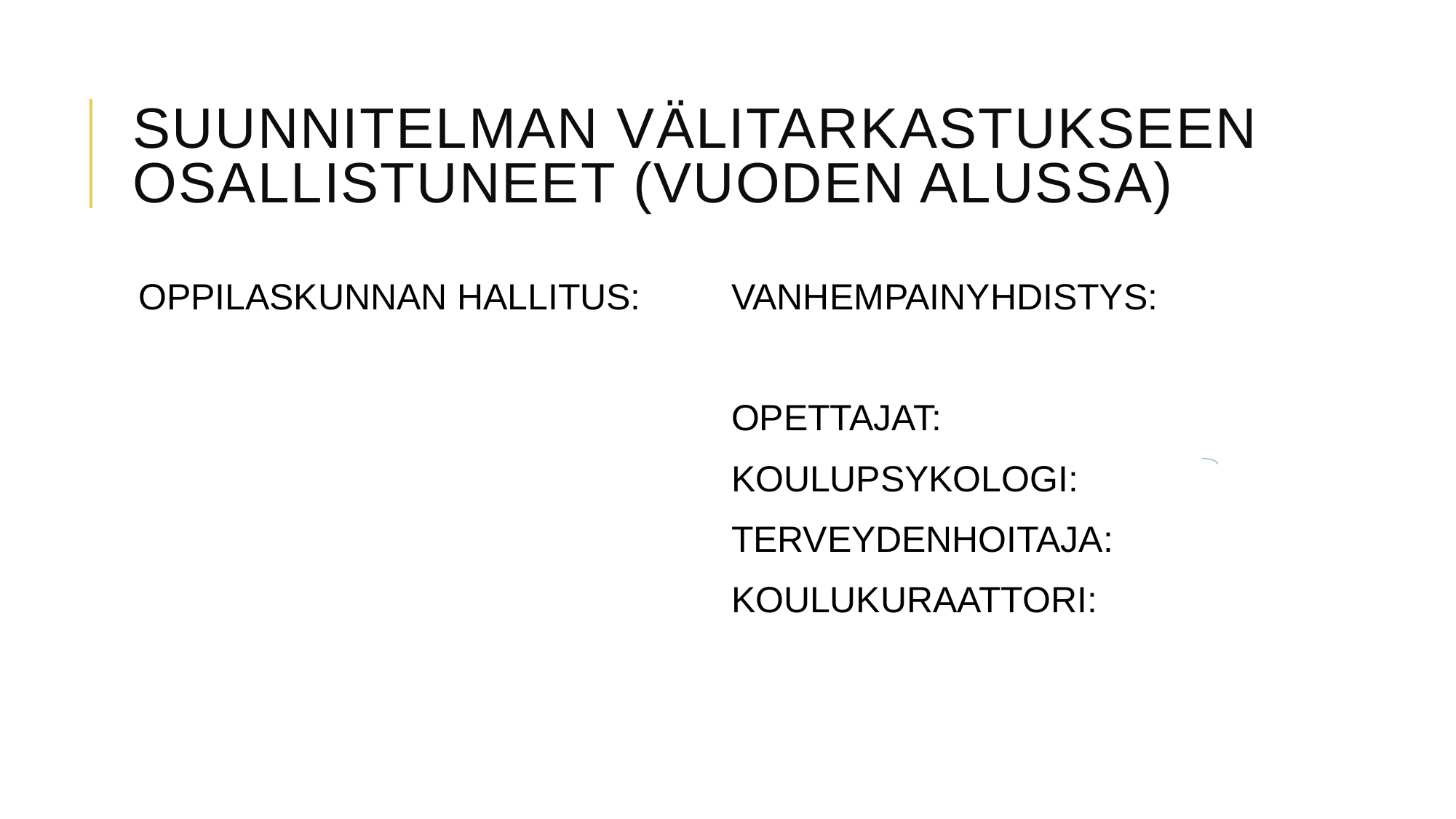

# Suunnitelman välitarkastukseen osallistuneet (Vuoden ALUSSA)
OPPILASKUNNAN HALLITUS:

VANHEMPAINYHDISTYS:

OPETTAJAT:
KOULUPSYKOLOGI:
TERVEYDENHOITAJA:
KOULUKURAATTORI: